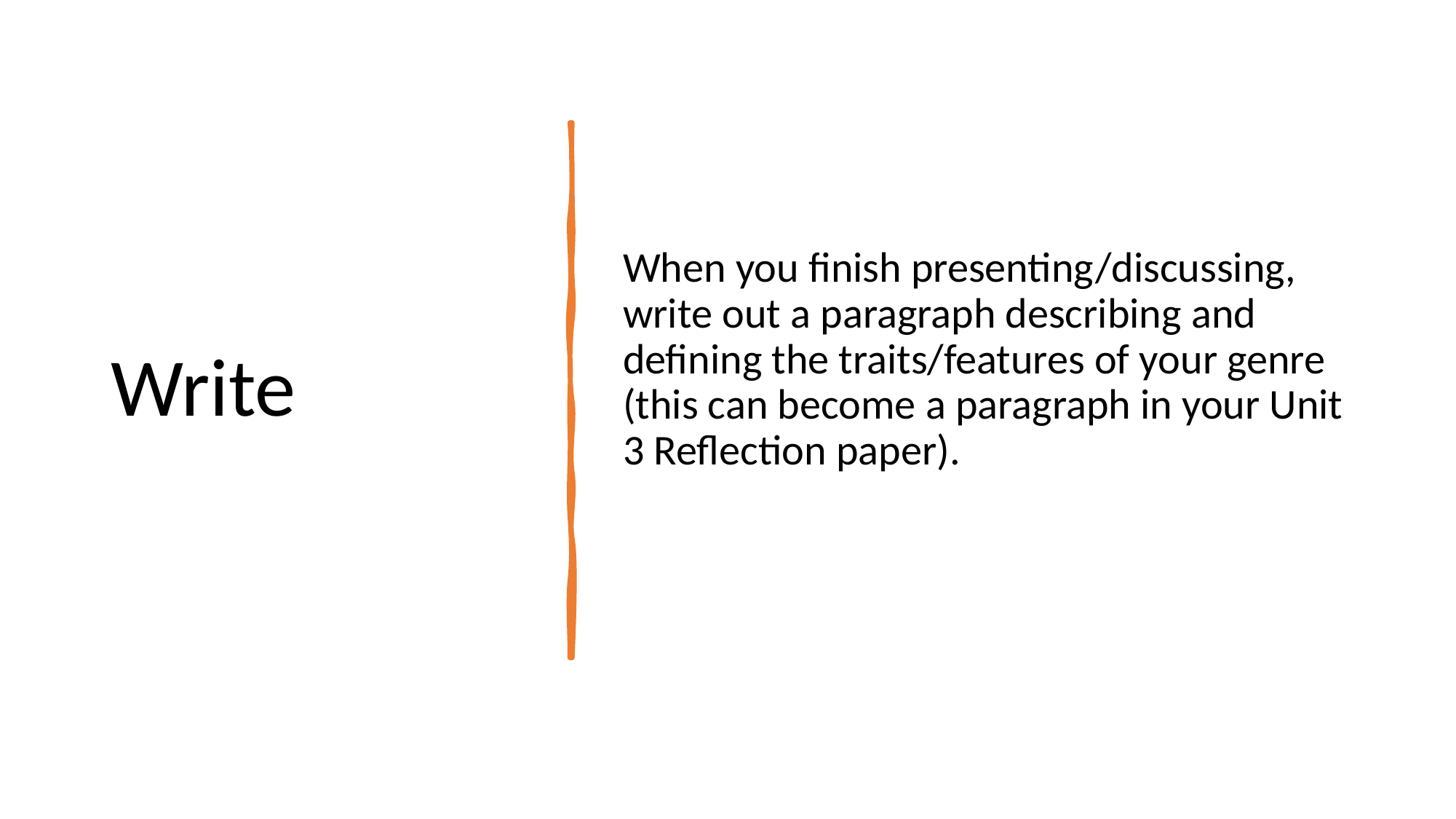

# Write
When you finish presenting/discussing, write out a paragraph describing and defining the traits/features of your genre (this can become a paragraph in your Unit 3 Reflection paper).